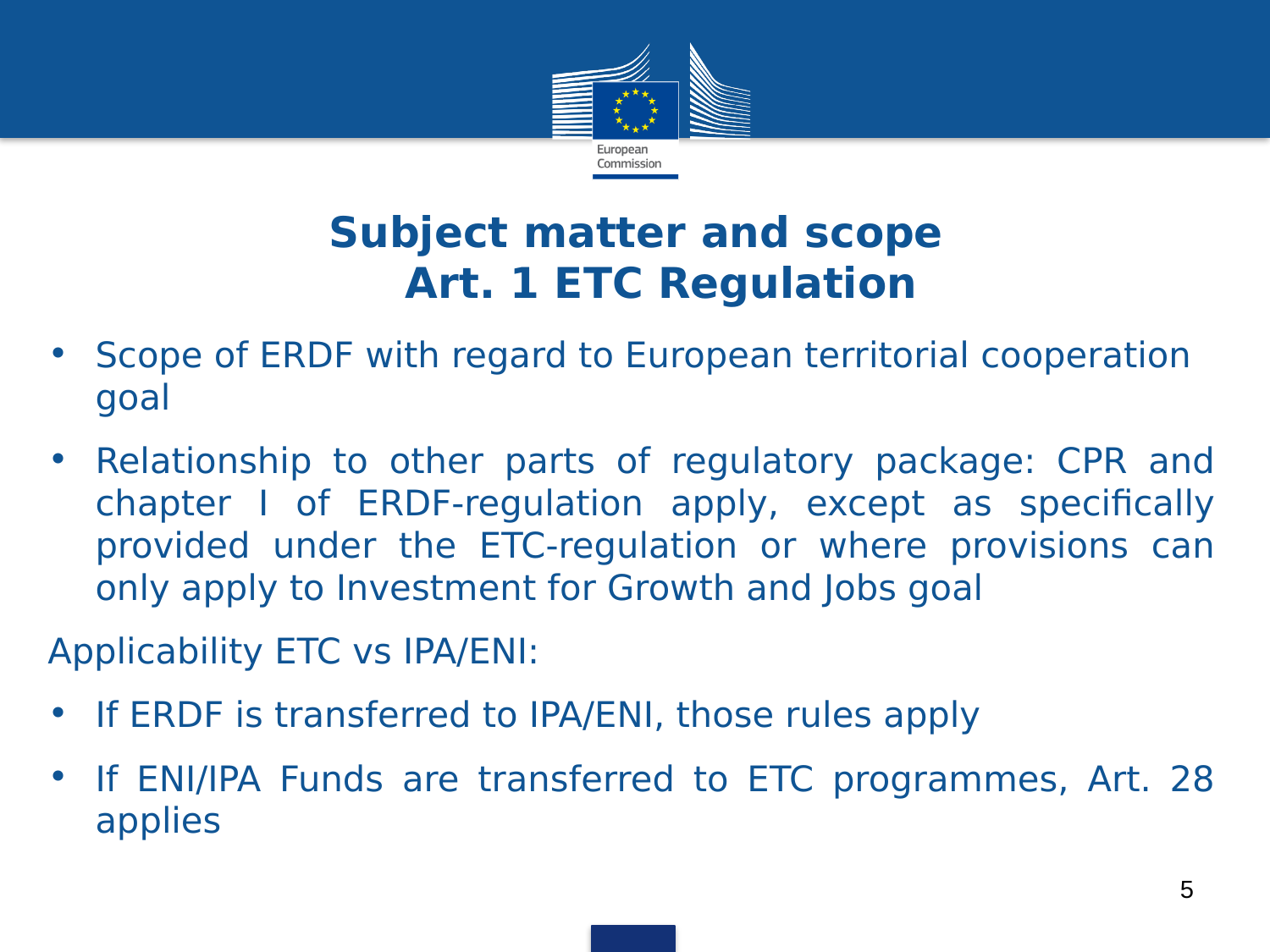

Subject matter and scope
Art. 1 ETC Regulation
Scope of ERDF with regard to European territorial cooperation goal
Relationship to other parts of regulatory package: CPR and chapter I of ERDF-regulation apply, except as specifically provided under the ETC-regulation or where provisions can only apply to Investment for Growth and Jobs goal
Applicability ETC vs IPA/ENI:
If ERDF is transferred to IPA/ENI, those rules apply
If ENI/IPA Funds are transferred to ETC programmes, Art. 28 applies

5